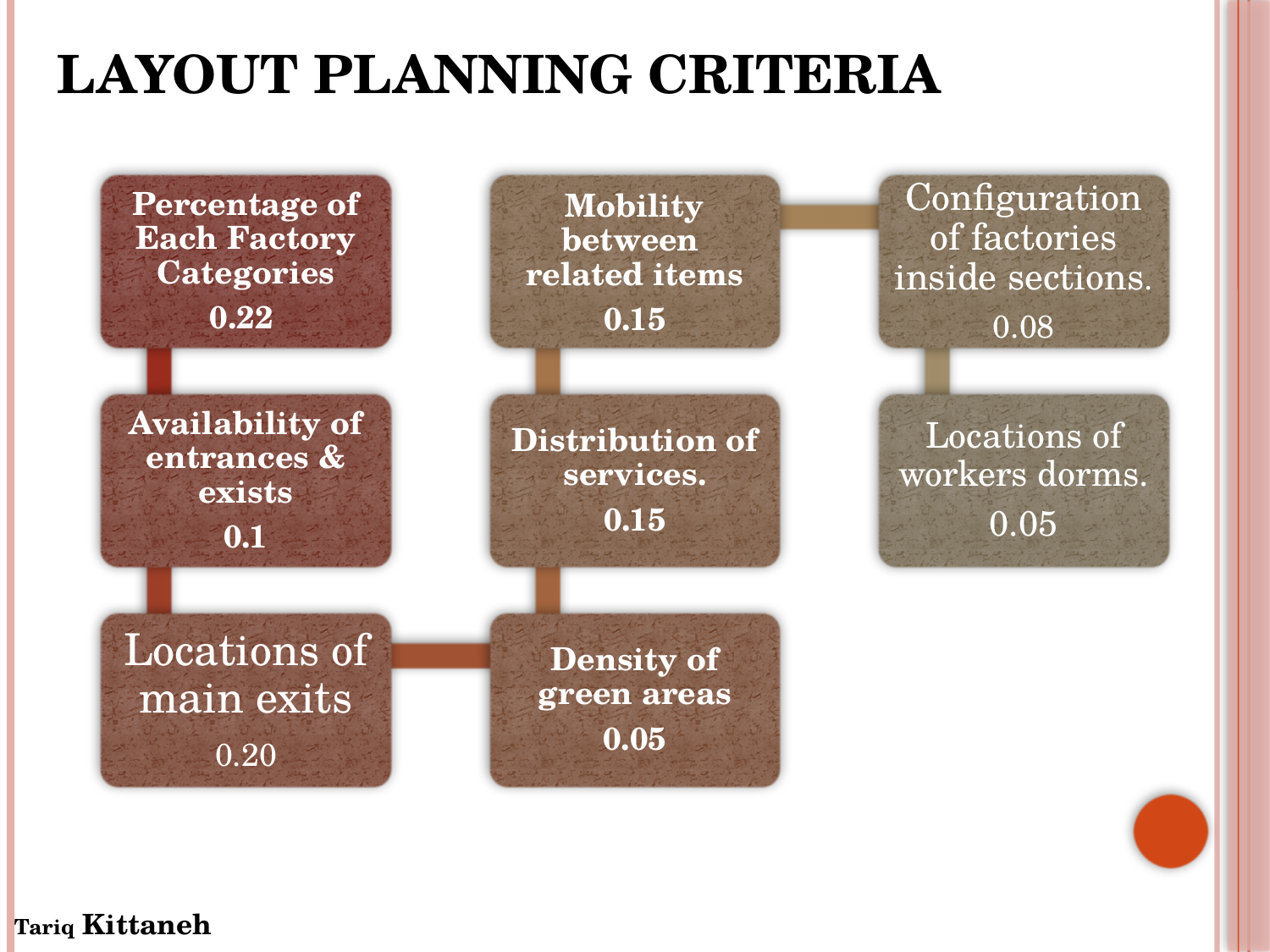

# Layout Planning Criteria
Percentage of Each Factory Categories
0.22
Availability of entrances & exists
0.1
Locations of main exits
0.20
Density of green areas
0.05
Distribution of services.
0.15

Mobility between  related items
0.15

Configuration of factories inside sections.
0.08
Locations of workers dorms.
0.05
Tariq Kittaneh